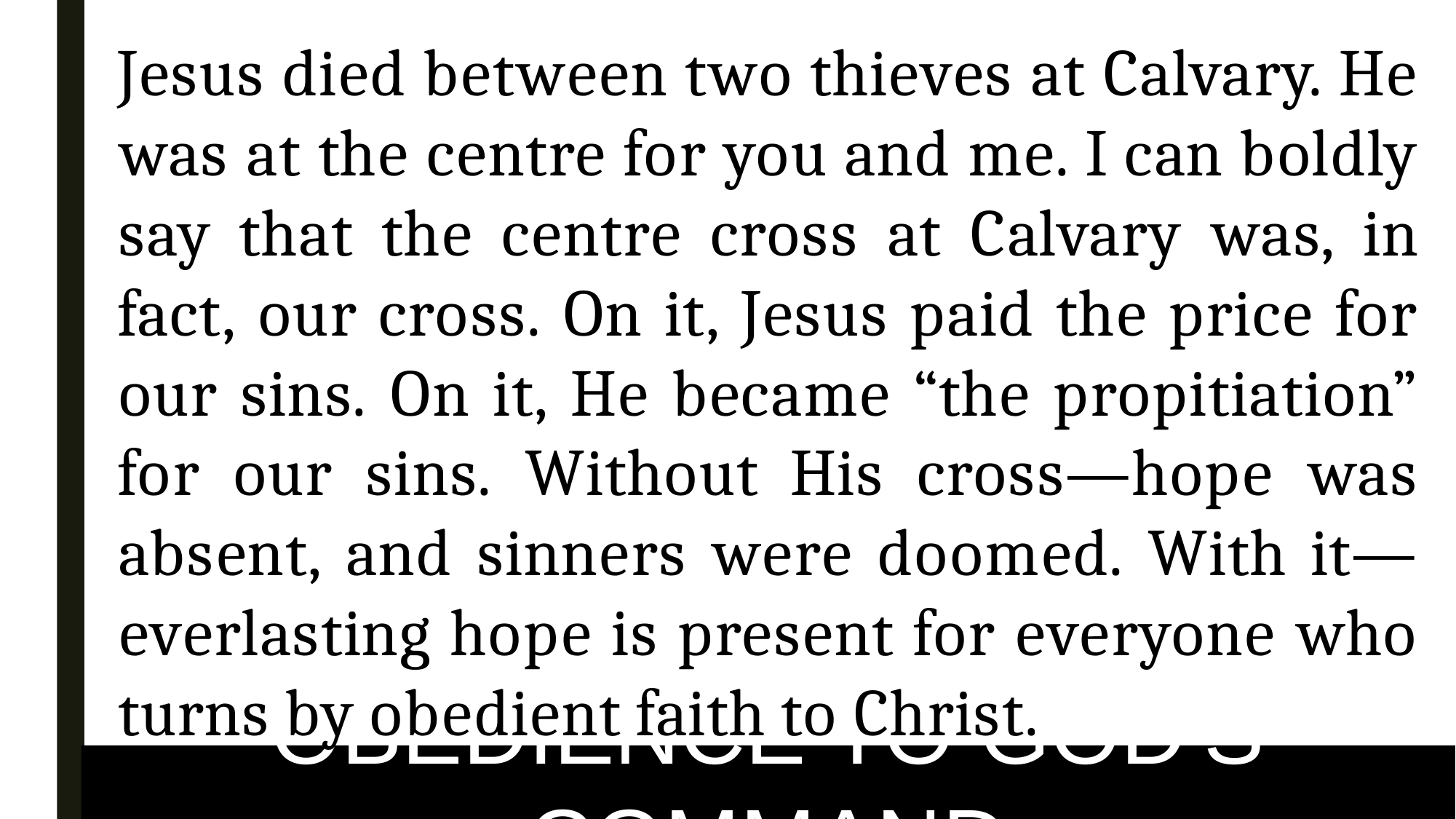

Jesus died between two thieves at Calvary. He was at the centre for you and me. I can boldly say that the centre cross at Calvary was, in fact, our cross. On it, Jesus paid the price for our sins. On it, He became “the propitiation” for our sins. Without His cross—hope was absent, and sinners were doomed. With it—everlasting hope is present for everyone who turns by obedient faith to Christ.
OBEDIENCE TO GOD'S COMMAND